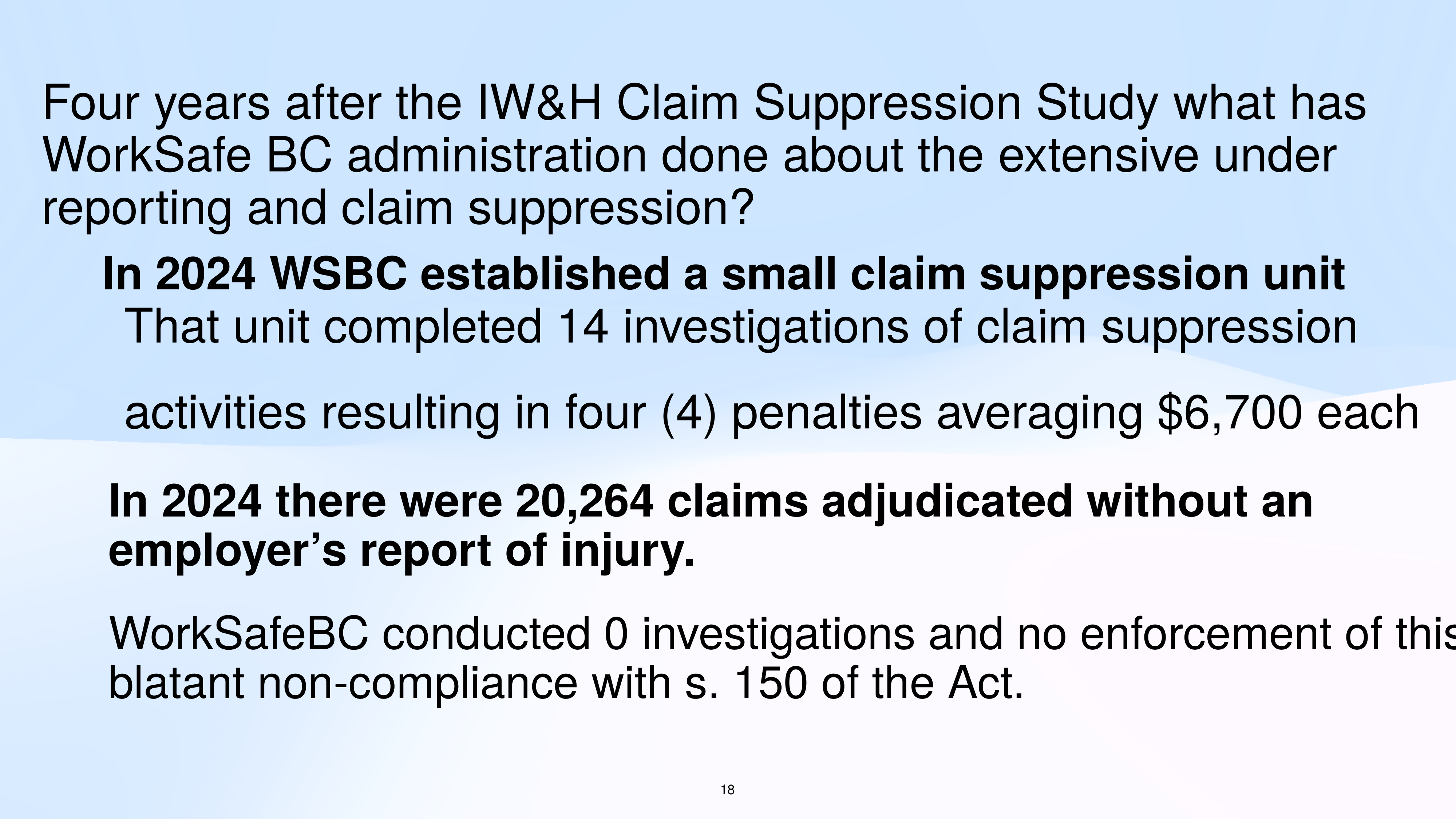

Four years after the IW&H Claim Suppression Study what has WorkSafe BC administration done about the extensive under reporting and claim suppression?
In 2024 WSBC established a small claim suppression unit
That unit completed 14 investigations of claim suppression
activities resulting in four (4) penalties averaging $6,700 each
In 2024 there were 20,264 claims adjudicated without an employer’s report of injury.
WorkSafeBC conducted 0 investigations and no enforcement of this blatant non-compliance with s. 150 of the Act.
18